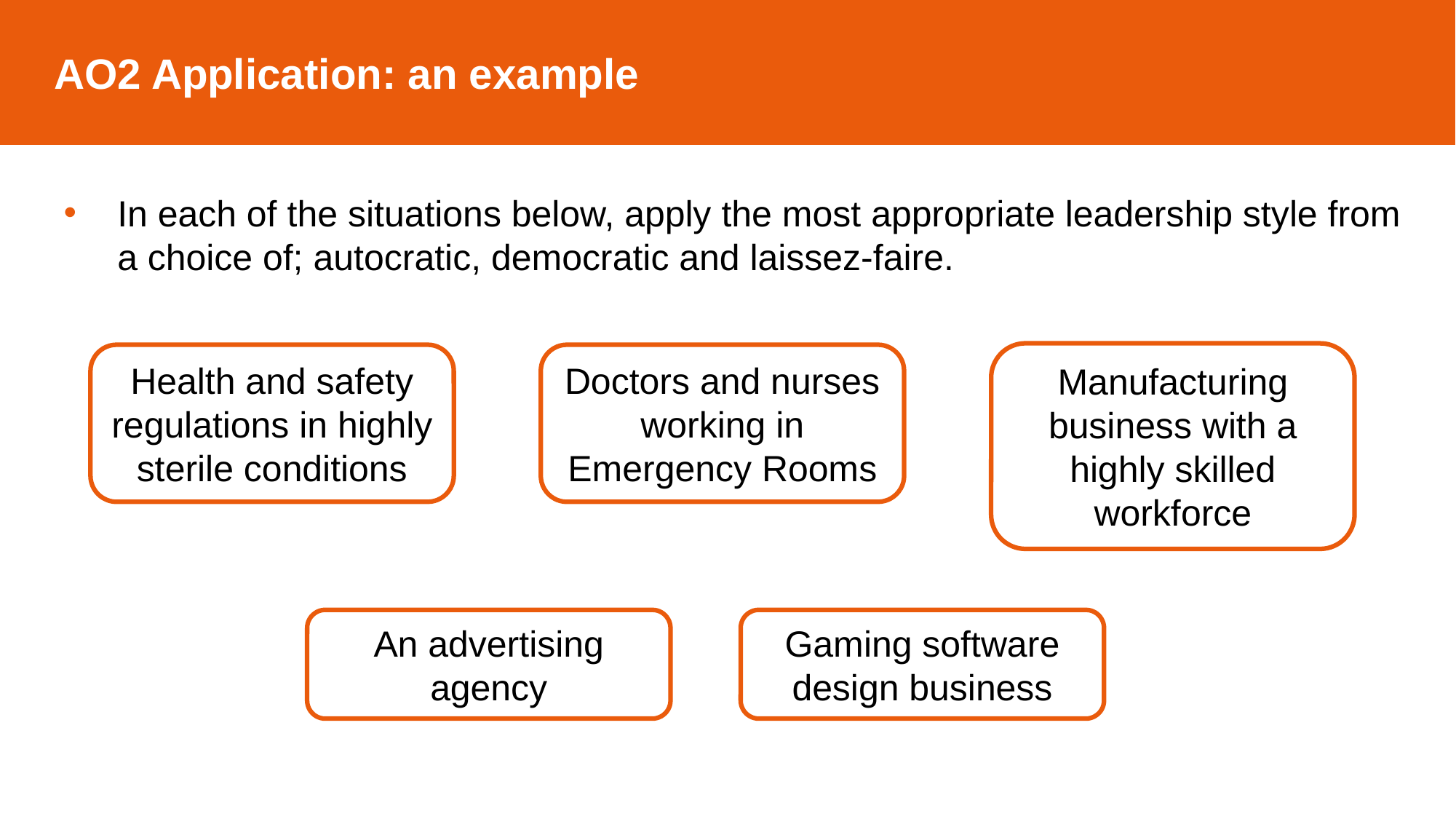

AO2 Application: an example
In each of the situations below, apply the most appropriate leadership style from a choice of; autocratic, democratic and laissez-faire.
Manufacturing business with a highly skilled workforce
Health and safety regulations in highly sterile conditions
Doctors and nurses working in Emergency Rooms
An advertising agency
Gaming software design business